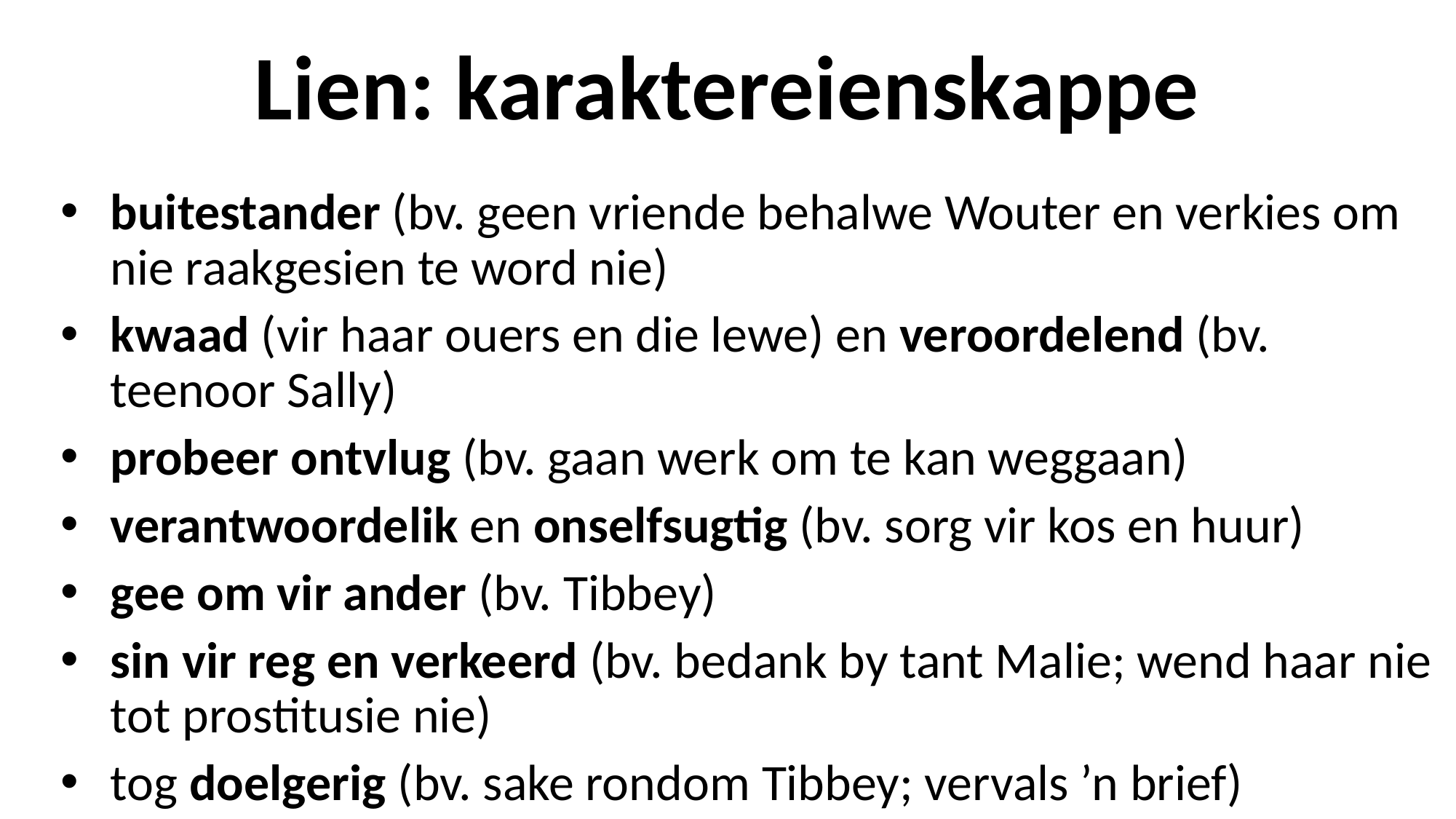

# Lien: karaktereienskappe
buitestander (bv. geen vriende behalwe Wouter en verkies om nie raakgesien te word nie)
kwaad (vir haar ouers en die lewe) en veroordelend (bv. teenoor Sally)
probeer ontvlug (bv. gaan werk om te kan weggaan)
verantwoordelik en onselfsugtig (bv. sorg vir kos en huur)
gee om vir ander (bv. Tibbey)
sin vir reg en verkeerd (bv. bedank by tant Malie; wend haar nie tot prostitusie nie)
tog doelgerig (bv. sake rondom Tibbey; vervals ’n brief)